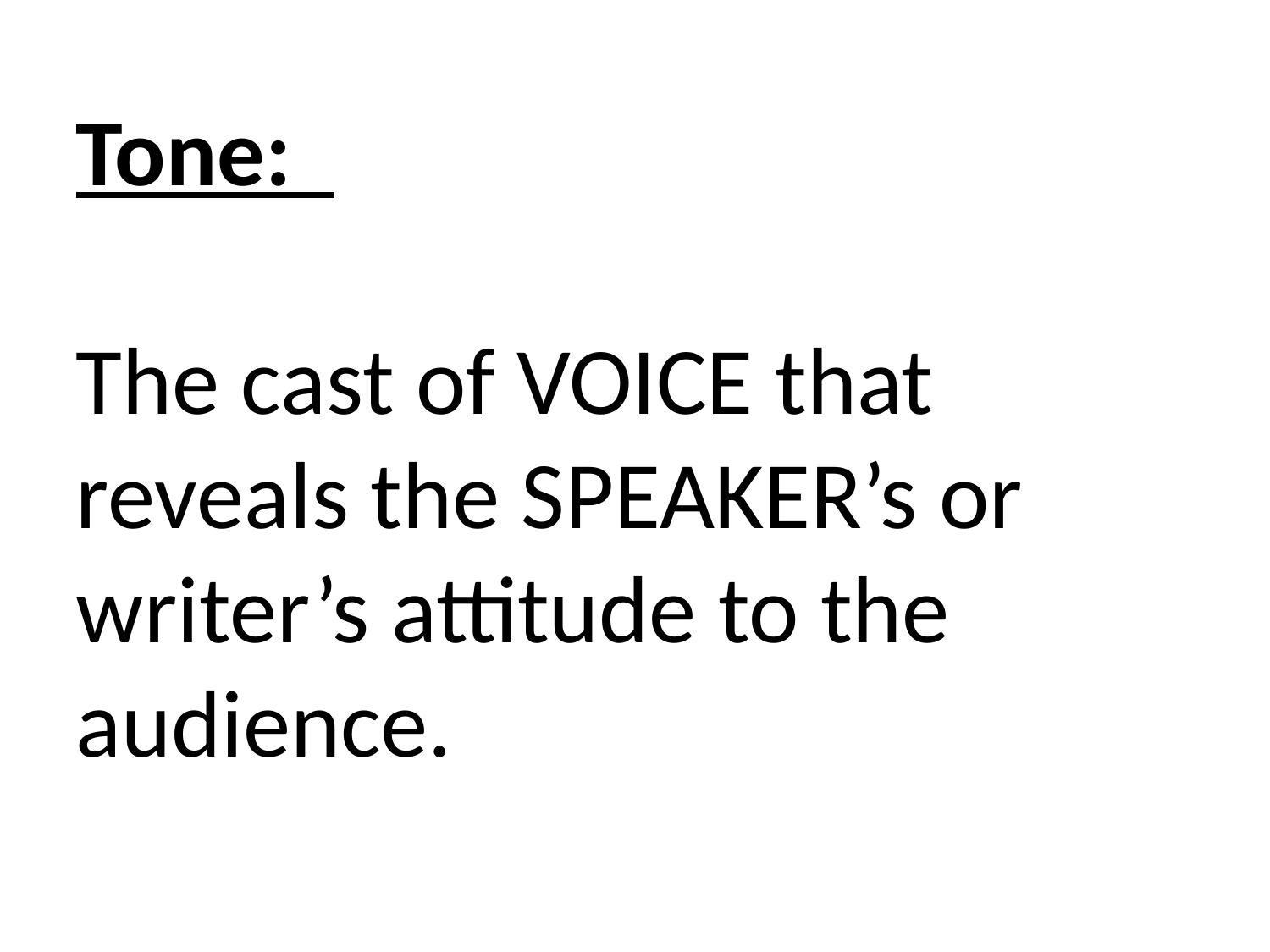

Tone:

The cast of VOICE that reveals the SPEAKER’s or writer’s attitude to the audience.